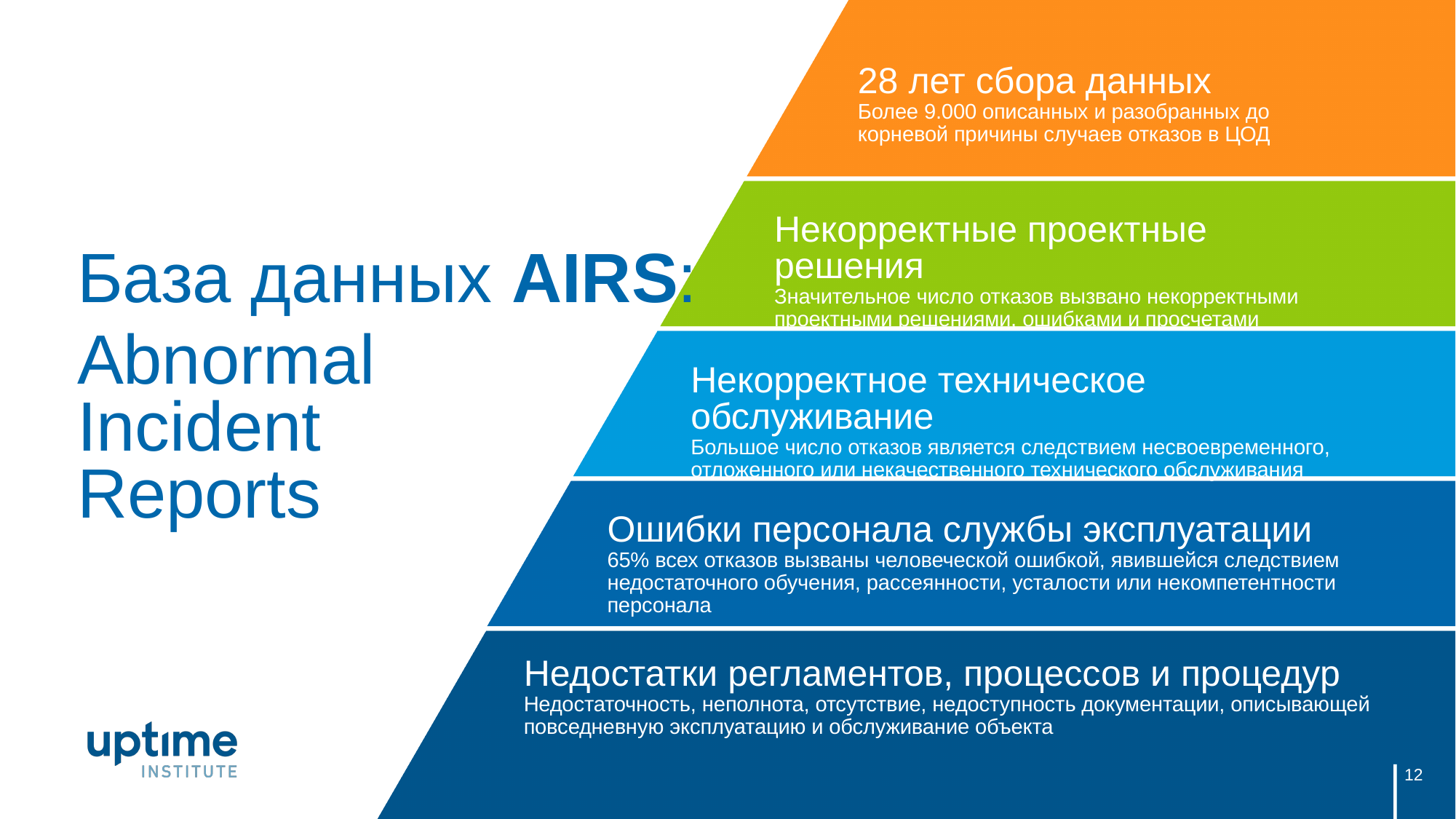

| 28 лет сбора данных |
| --- |
| Более 9.000 описанных и разобранных до корневой причины случаев отказов в ЦОД |
| Некорректные проектные решения |
| --- |
| Значительное число отказов вызвано некорректными проектными решениями, ошибками и просчетами |
| Некорректное техническое обслуживание |
| --- |
| Большое число отказов является следствием несвоевременного, отложенного или некачественного технического обслуживания |
# База данных AIRS: Abnormal Incident Reports
| Ошибки персонала службы эксплуатации |
| --- |
| 65% всех отказов вызваны человеческой ошибкой, явившейся следствием недостаточного обучения, рассеянности, усталости или некомпетентности персонала |
| Недостатки регламентов, процессов и процедур |
| --- |
| Недостаточность, неполнота, отсутствие, недоступность документации, описывающей повседневную эксплуатацию и обслуживание объекта |
12